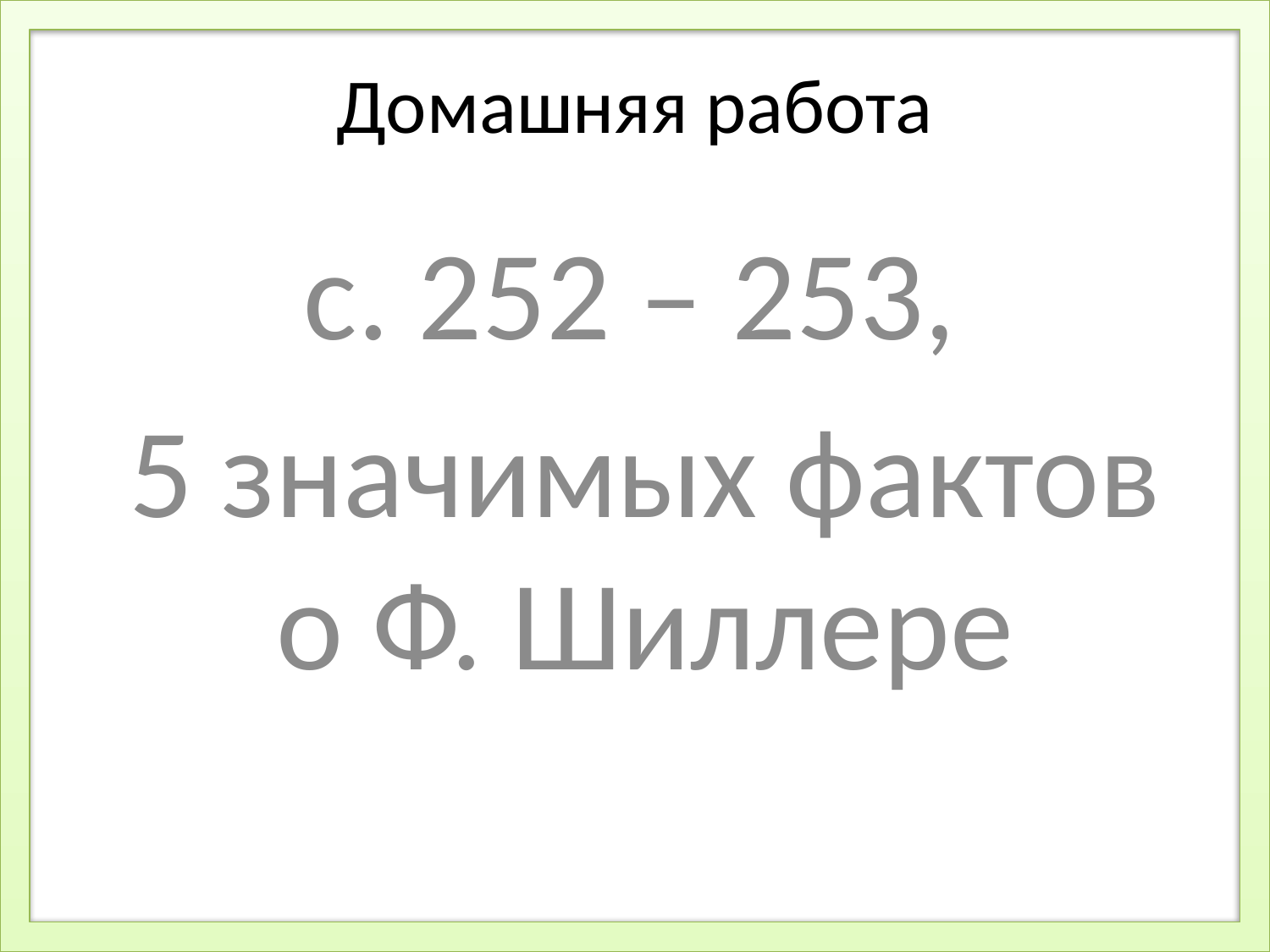

Домашняя работа
с. 252 – 253,
5 значимых фактов о Ф. Шиллере